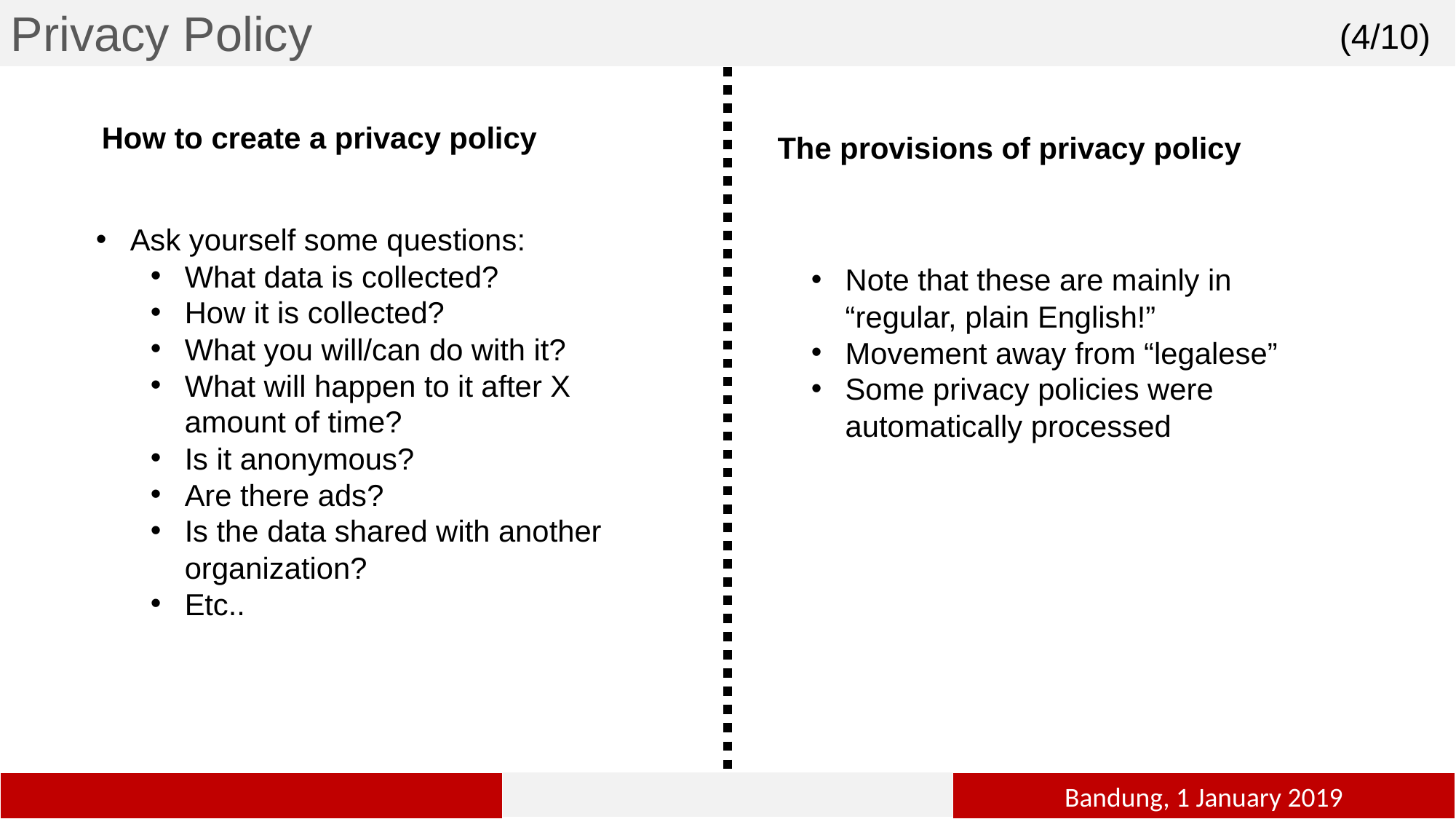

Privacy Policy
(4/10)
How to create a privacy policy
The provisions of privacy policy

Ask yourself some questions:
What data is collected?
How it is collected?
What you will/can do with it?
What will happen to it after X amount of time?
Is it anonymous?
Are there ads?
Is the data shared with another organization?
Etc..
Note that these are mainly in “regular, plain English!”
Movement away from “legalese”
Some privacy policies were automatically processed
4
2
Bandung, 1 January 2019

4
4
4